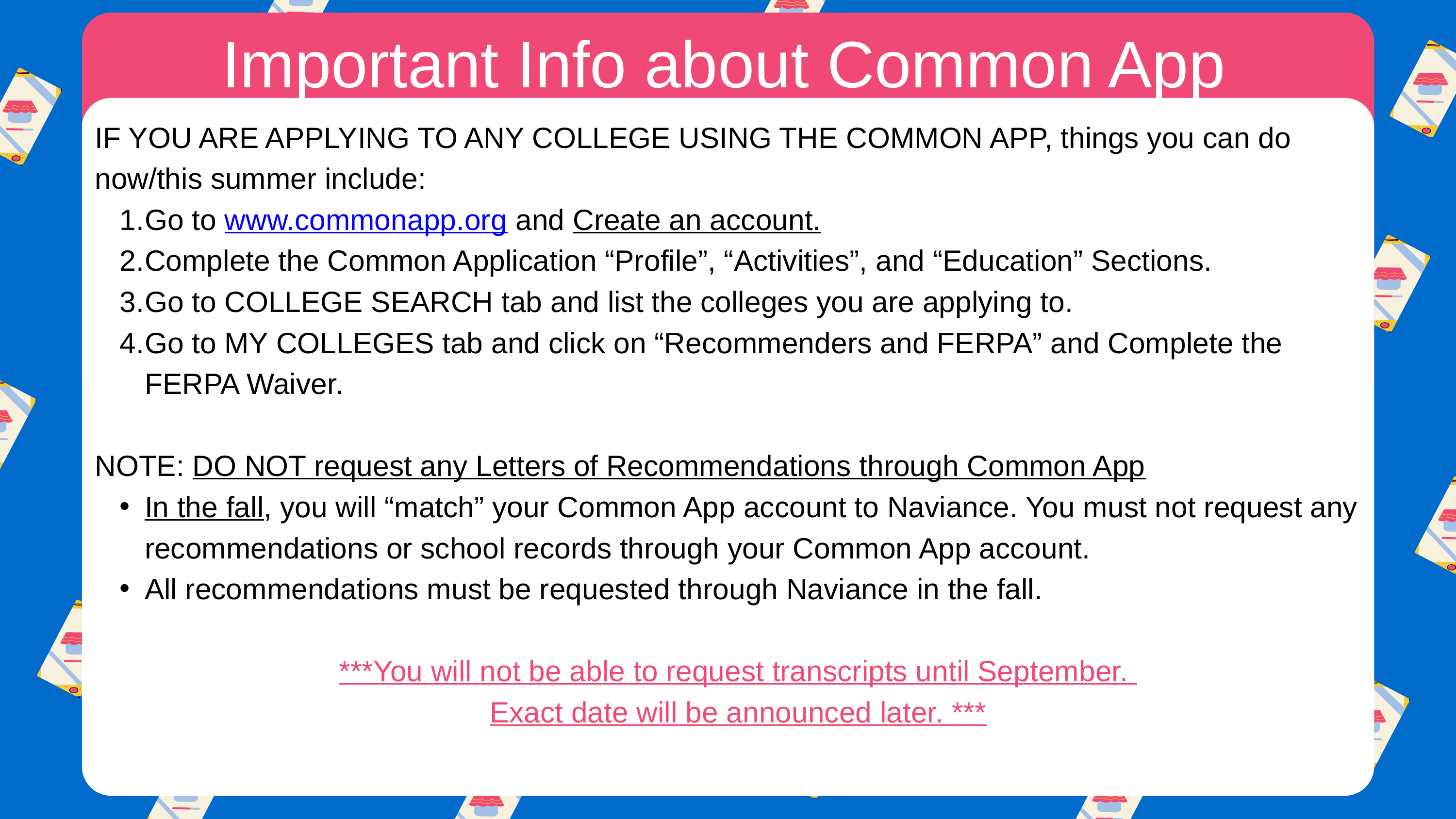

Important Info about Common App

IF YOU ARE APPLYING TO ANY COLLEGE USING THE COMMON APP, things you can do now/this summer include:​
Go to www.commonapp.org and Create an account.​
Complete the Common Application “Profile”, “Activities”, and “Education” Sections.​
Go to COLLEGE SEARCH tab and list the colleges you are applying to.​
Go to MY COLLEGES tab and click on “Recommenders and FERPA” and Complete the FERPA Waiver.

NOTE: DO NOT request any Letters of Recommendations through Common App
​In the fall, you will “match” your Common App account to Naviance. You must not request any recommendations or school records through your Common App account. ​
All recommendations must be requested through Naviance in the fall.​
​
***You will not be able to request transcripts until September.
Exact date will be announced later. ***